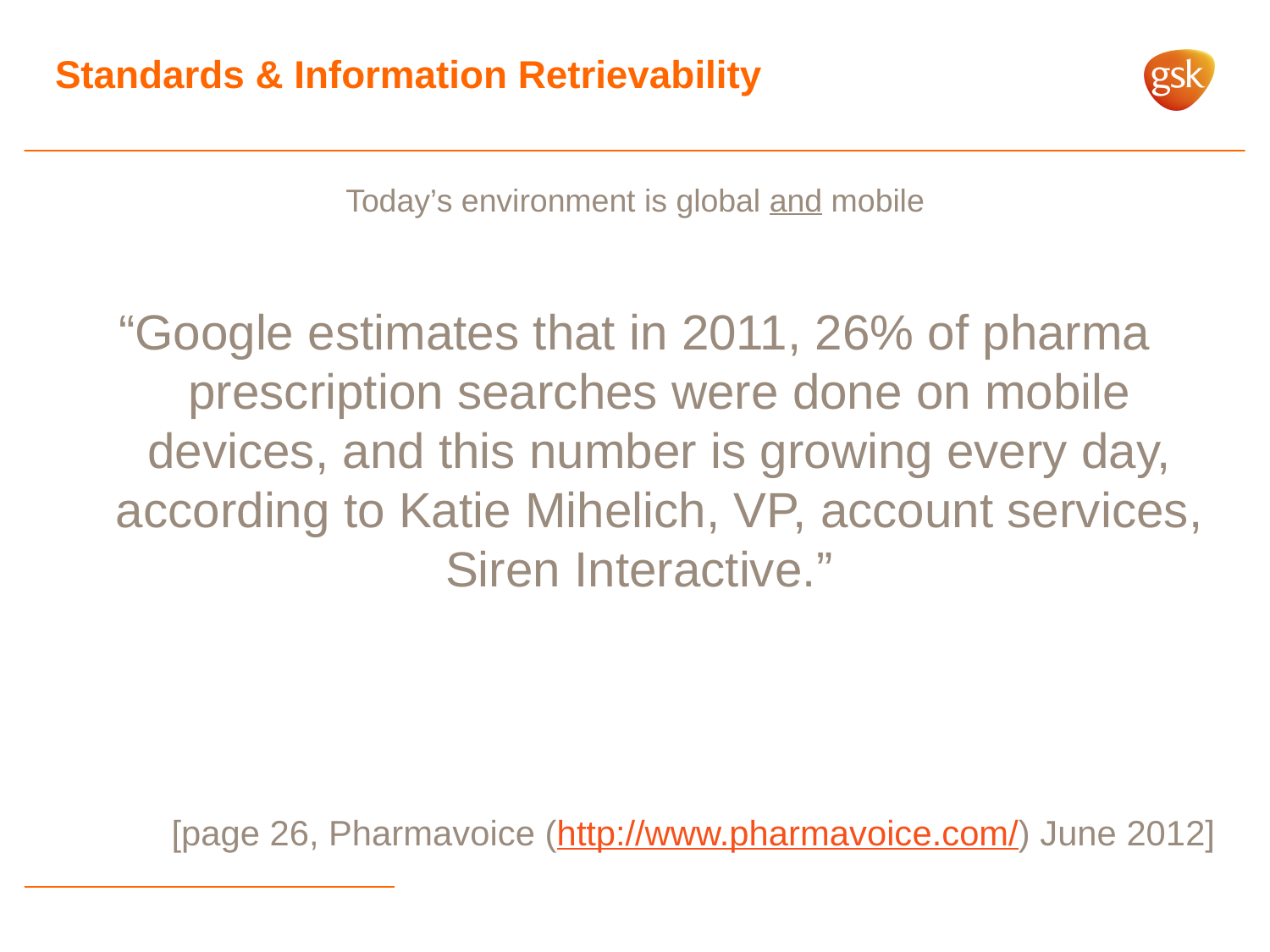

# Standards & Information Retrievability
Today’s environment is global and mobile

“Google estimates that in 2011, 26% of pharma prescription searches were done on mobile devices, and this number is growing every day, according to Katie Mihelich, VP, account services, Siren Interactive.”

[page 26, Pharmavoice (http://www.pharmavoice.com/) June 2012]